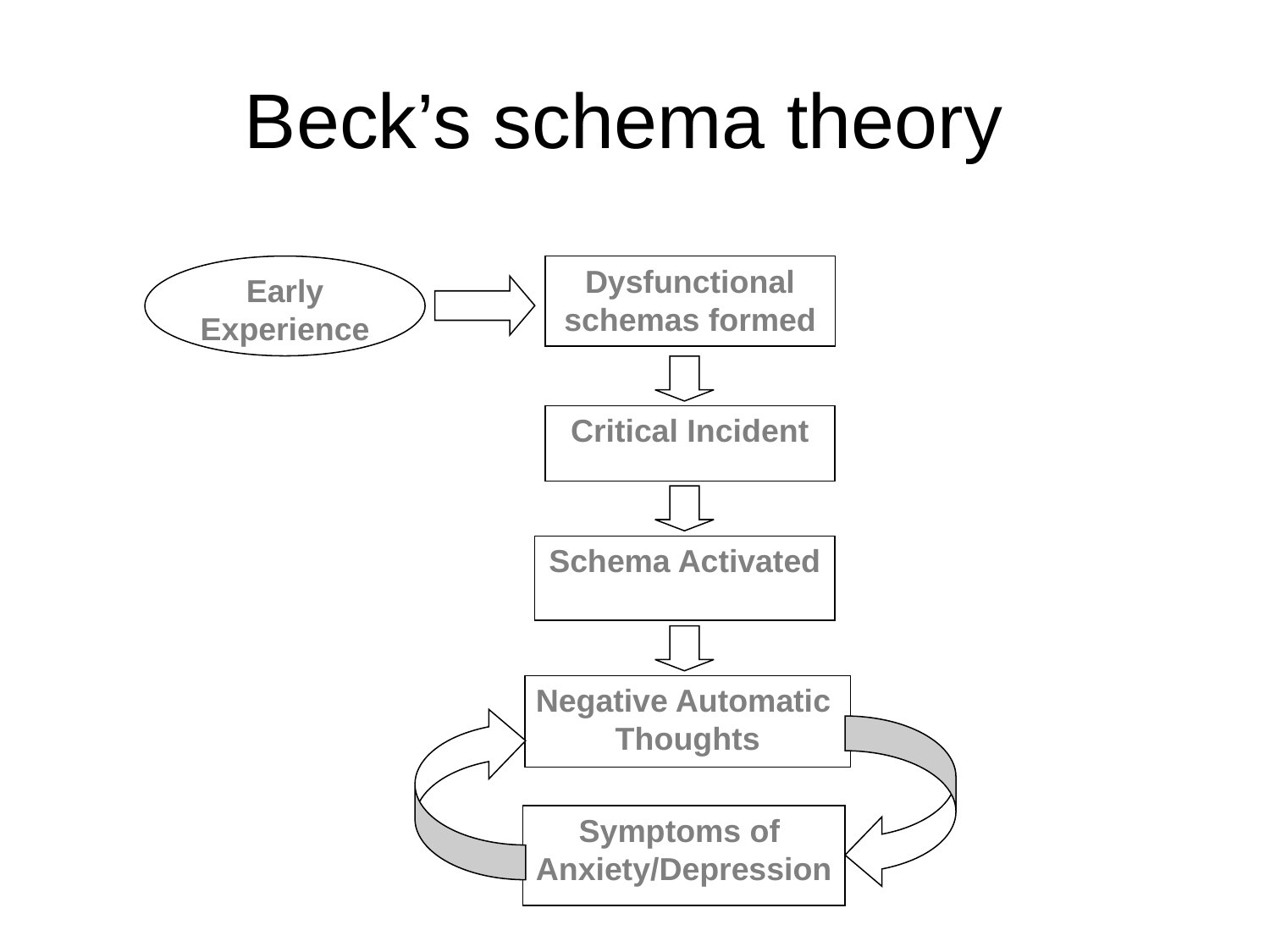

Beck’s schema theory

Early Experience
Dysfunctional schemas formed

Critical Incident

Schema Activated

Negative Automatic
Thoughts

Symptoms of
Anxiety/Depression